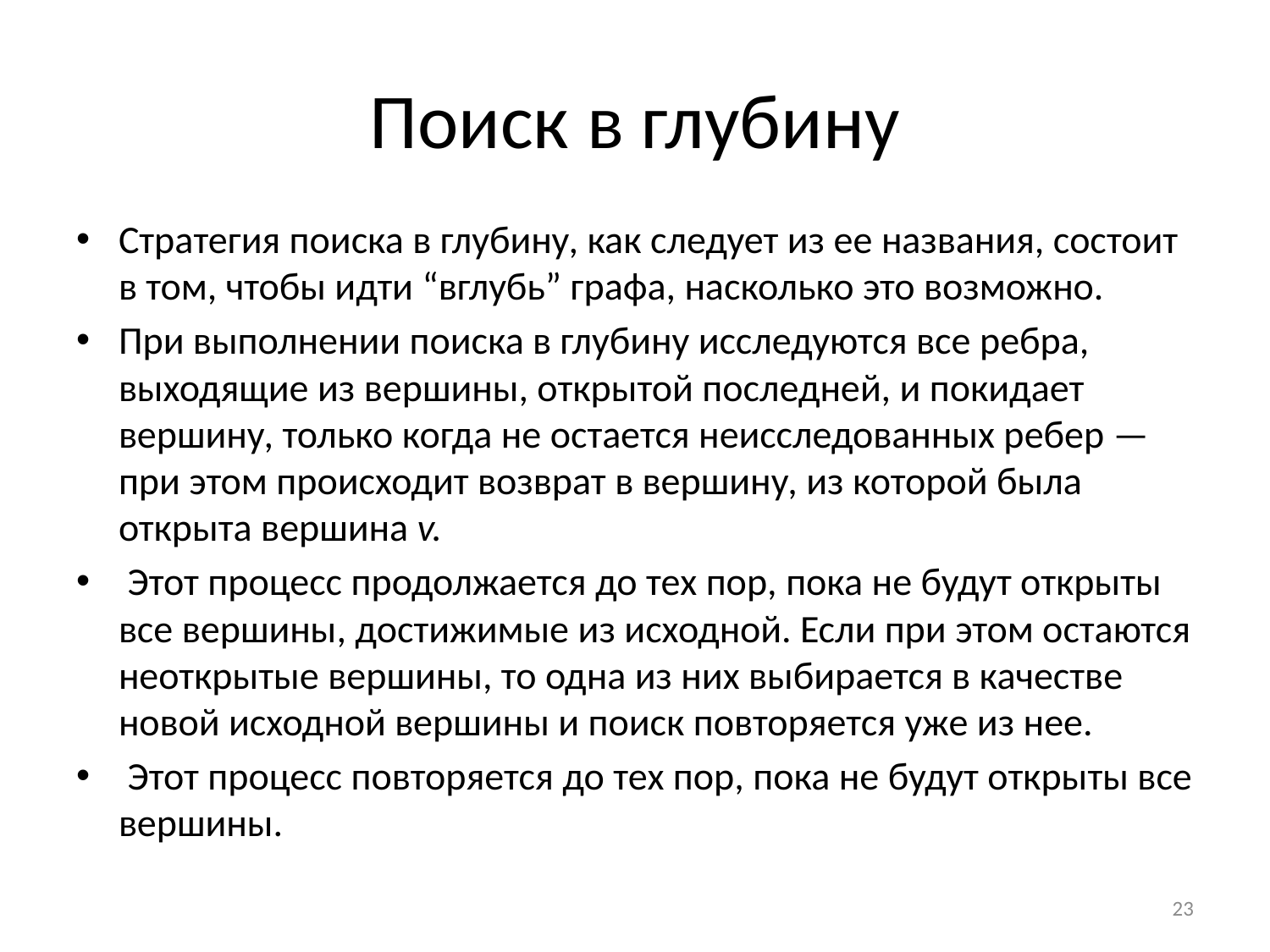

# Поиск в глубину
Стратегия поиска в глубину, как следует из ее названия, состоит в том, чтобы идти “вглубь” графа, насколько это возможно.
При выполнении поиска в глубину исследуются все ребра, выходящие из вершины, открытой последней, и покидает вершину, только когда не остается неисследованных ребер — при этом происходит возврат в вершину, из которой была открыта вершина v.
 Этот процесс продолжается до тех пор, пока не будут открыты все вершины, достижимые из исходной. Если при этом остаются неоткрытые вершины, то одна из них выбирается в качестве новой исходной вершины и поиск повторяется уже из нее.
 Этот процесс повторяется до тех пор, пока не будут открыты все вершины.
23